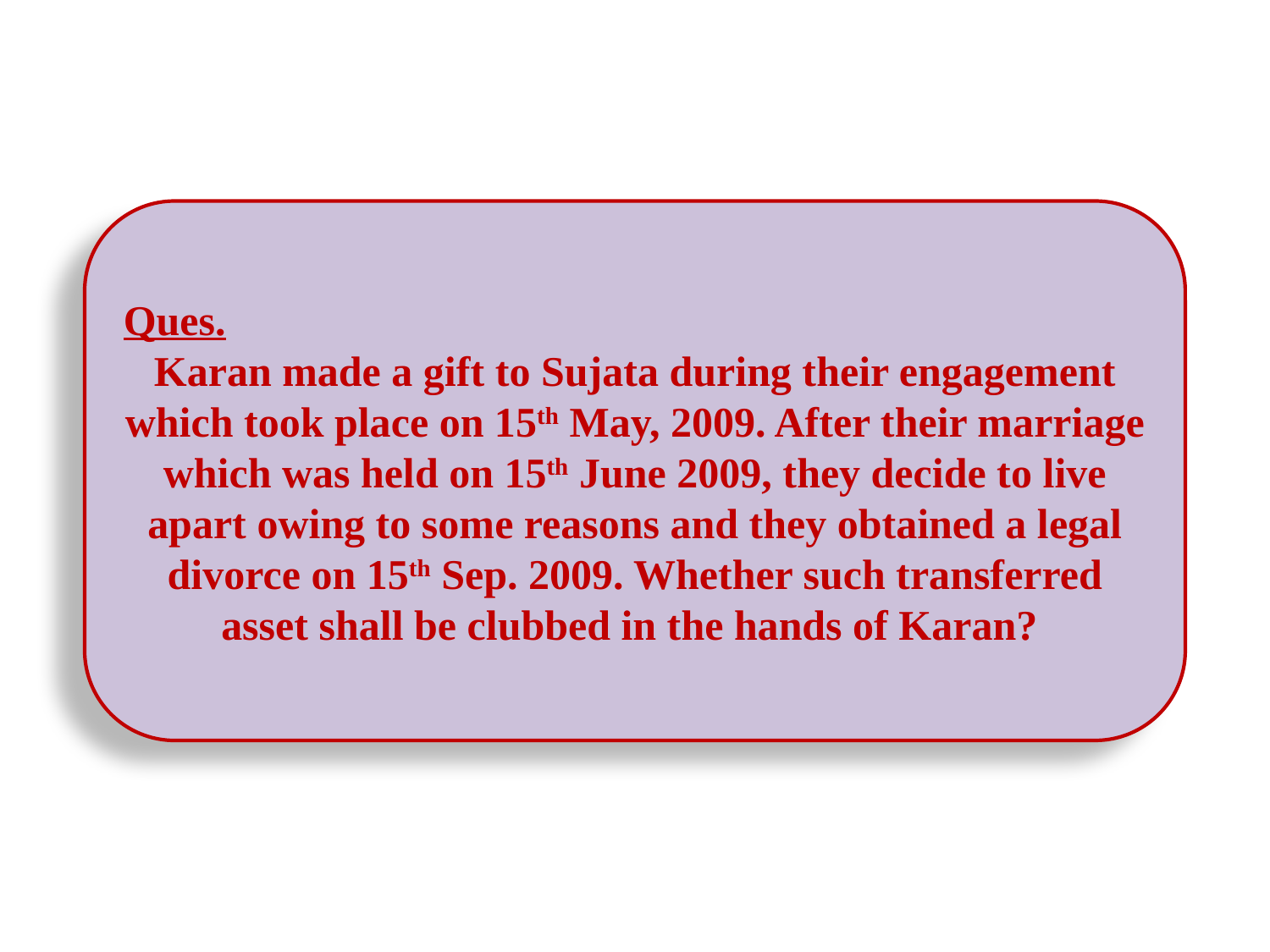

Ques.
Karan made a gift to Sujata during their engagement which took place on 15th May, 2009. After their marriage which was held on 15th June 2009, they decide to live apart owing to some reasons and they obtained a legal divorce on 15th Sep. 2009. Whether such transferred asset shall be clubbed in the hands of Karan?